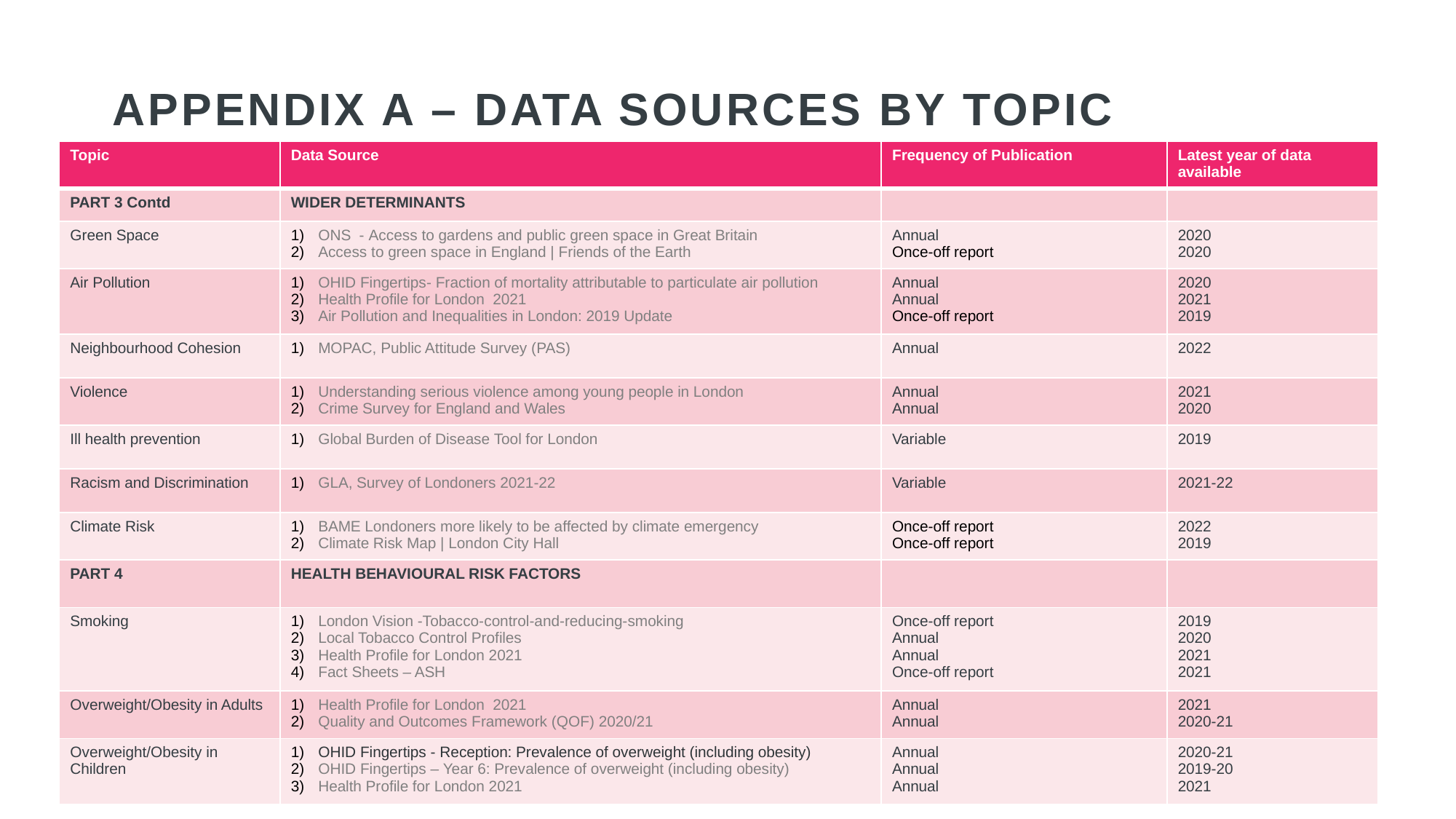

# APPENDIX A – DATA SOURCES BY TOPIC
| Topic | Data Source | Frequency of Publication | Latest year of data available |
| --- | --- | --- | --- |
| PART 3 Contd | WIDER DETERMINANTS |  |  |
| Green Space | ONS - Access to gardens and public green space in Great Britain Access to green space in England | Friends of the Earth | Annual Once-off report | 2020 2020 |
| Air Pollution | OHID Fingertips- Fraction of mortality attributable to particulate air pollution Health Profile for London 2021 Air Pollution and Inequalities in London: 2019 Update | Annual Annual Once-off report | 2020 2021 2019 |
| Neighbourhood Cohesion | MOPAC, Public Attitude Survey (PAS) | Annual | 2022 |
| Violence | Understanding serious violence among young people in London Crime Survey for England and Wales | Annual Annual | 2021 2020 |
| Ill health prevention | Global Burden of Disease Tool for London | Variable | 2019 |
| Racism and Discrimination | GLA, Survey of Londoners 2021-22 | Variable | 2021-22 |
| Climate Risk | BAME Londoners more likely to be affected by climate emergency Climate Risk Map | London City Hall | Once-off report Once-off report | 2022 2019 |
| PART 4 | HEALTH BEHAVIOURAL RISK FACTORS |  |  |
| Smoking | London Vision -Tobacco-control-and-reducing-smoking Local Tobacco Control Profiles  Health Profile for London 2021 Fact Sheets – ASH | Once-off report Annual Annual Once-off report | 2019 2020 2021 2021 |
| Overweight/Obesity in Adults | Health Profile for London 2021 Quality and Outcomes Framework (QOF) 2020/21 | Annual Annual | 2021 2020-21 |
| Overweight/Obesity in Children | OHID Fingertips - Reception: Prevalence of overweight (including obesity) OHID Fingertips – Year 6: Prevalence of overweight (including obesity)  Health Profile for London 2021 | Annual Annual Annual | 2020-21 2019-20 2021 |